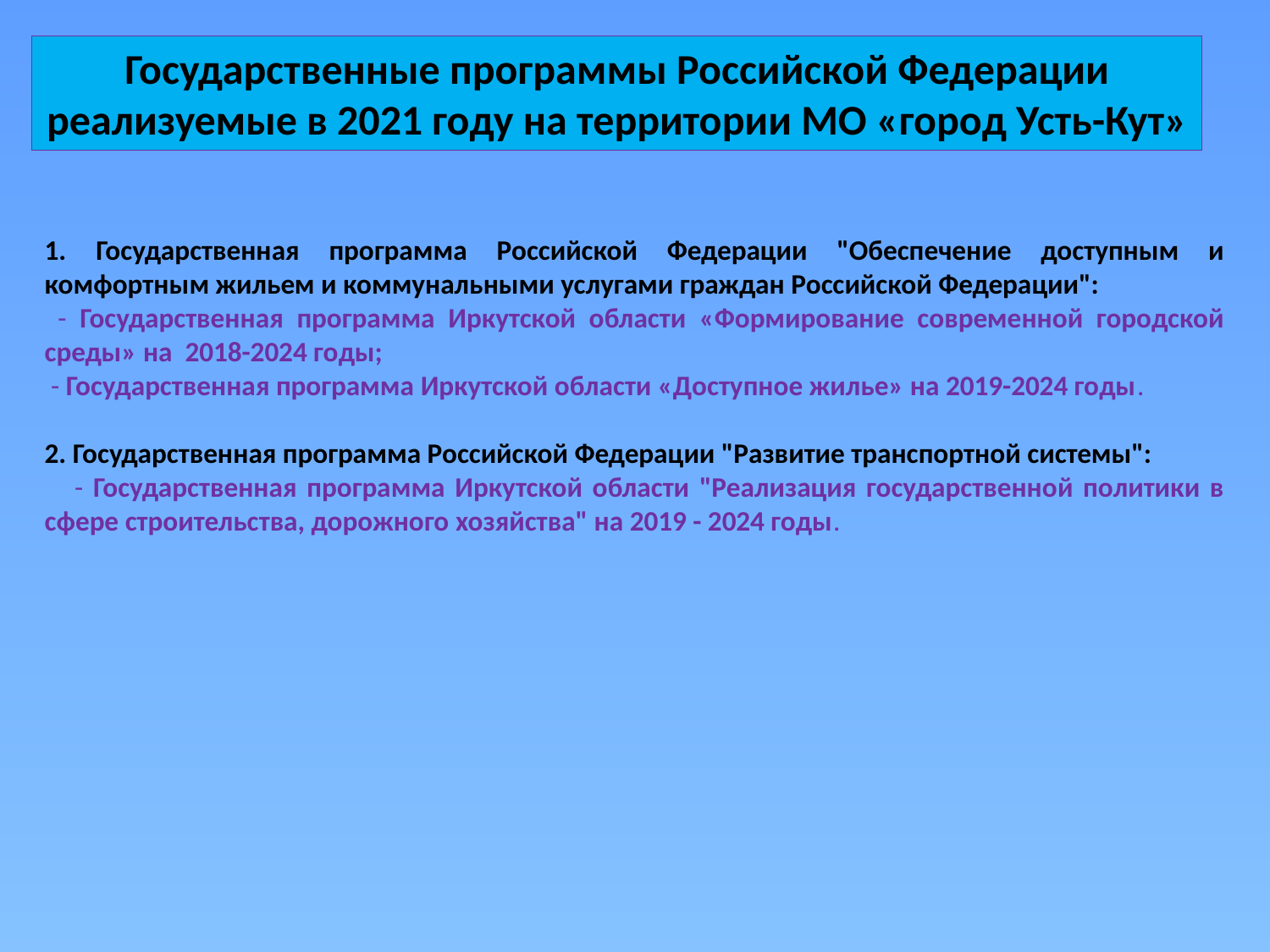

Государственные программы Российской Федерации реализуемые в 2021 году на территории МО «город Усть-Кут»
1. Государственная программа Российской Федерации "Обеспечение доступным и комфортным жильем и коммунальными услугами граждан Российской Федерации":
 - Государственная программа Иркутской области «Формирование современной городской среды» на  2018-2024 годы;
 - Государственная программа Иркутской области «Доступное жилье» на 2019-2024 годы.

2. Государственная программа Российской Федерации "Развитие транспортной системы":
   - Государственная программа Иркутской области "Реализация государственной политики в сфере строительства, дорожного хозяйства" на 2019 - 2024 годы.